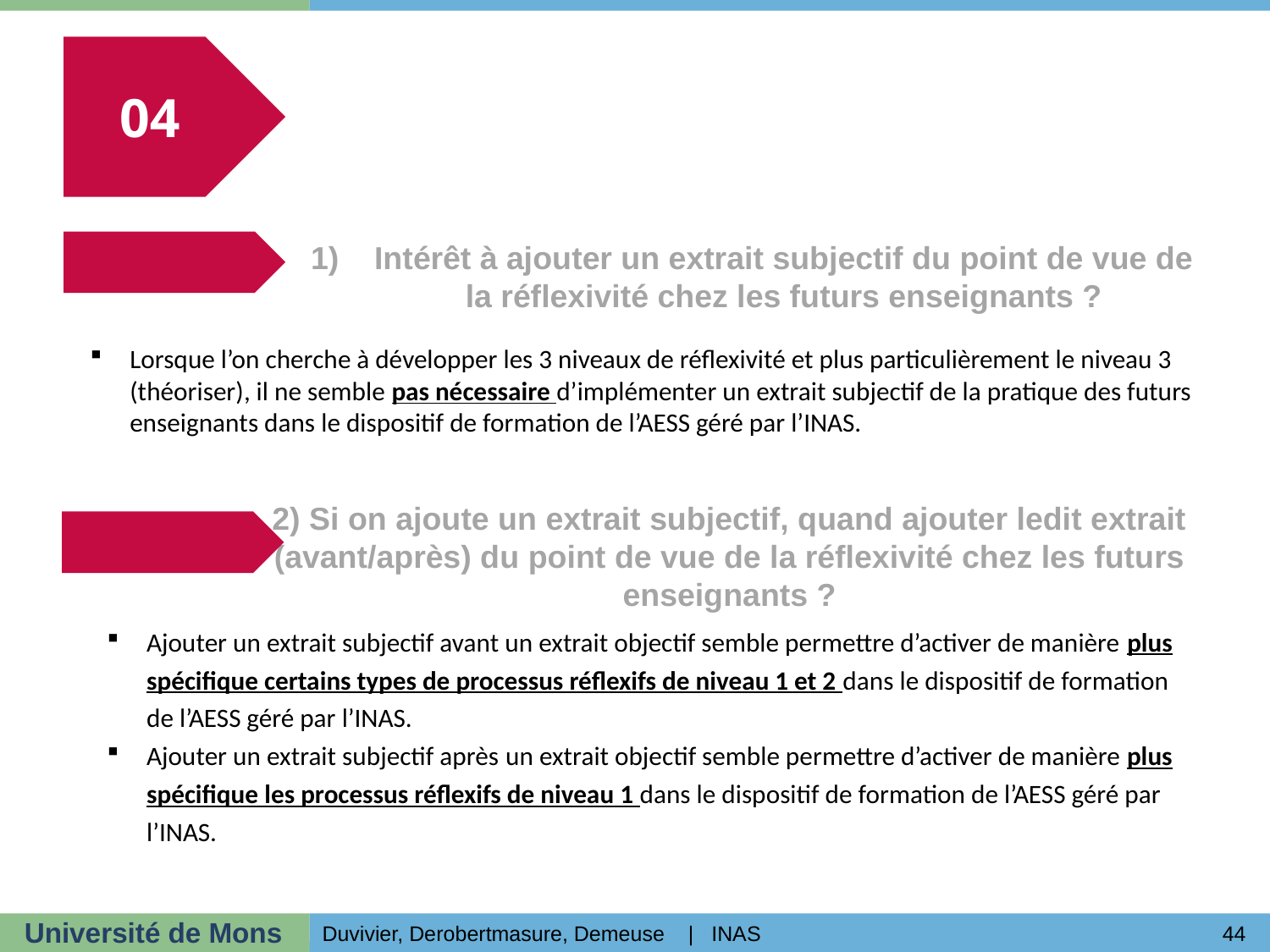

04
# Intérêt à ajouter un extrait subjectif du point de vue de la réflexivité chez les futurs enseignants ?

Lorsque l’on cherche à développer les 3 niveaux de réflexivité et plus particulièrement le niveau 3 (théoriser), il ne semble pas nécessaire d’implémenter un extrait subjectif de la pratique des futurs enseignants dans le dispositif de formation de l’AESS géré par l’INAS.

2) Si on ajoute un extrait subjectif, quand ajouter ledit extrait (avant/après) du point de vue de la réflexivité chez les futurs enseignants ?

Ajouter un extrait subjectif avant un extrait objectif semble permettre d’activer de manière plus spécifique certains types de processus réflexifs de niveau 1 et 2 dans le dispositif de formation de l’AESS géré par l’INAS.
Ajouter un extrait subjectif après un extrait objectif semble permettre d’activer de manière plus spécifique les processus réflexifs de niveau 1 dans le dispositif de formation de l’AESS géré par l’INAS.

44
Duvivier, Derobertmasure, Demeuse    |   INAS